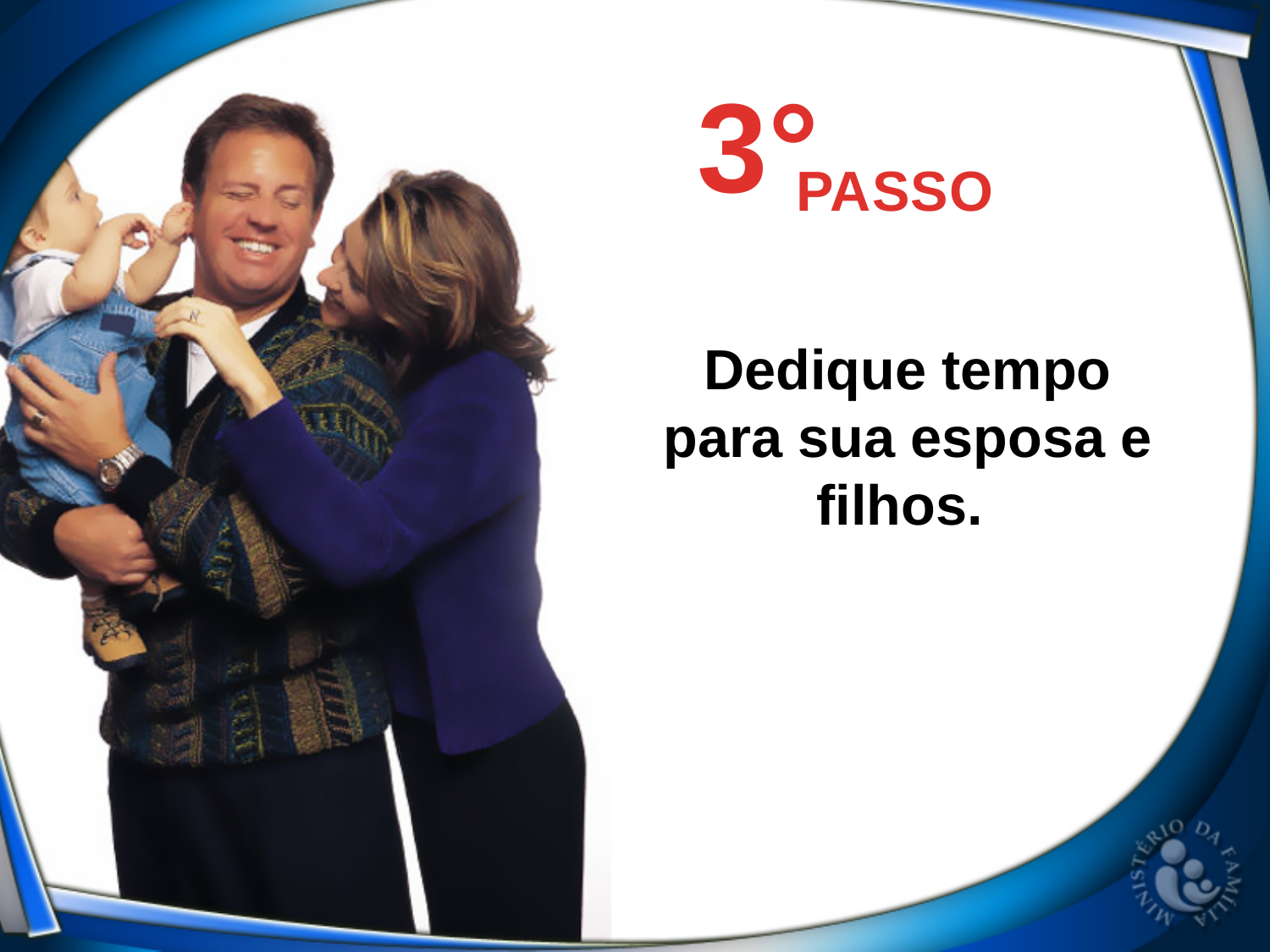

3°
Passo
Dedique tempo para sua esposa e filhos.